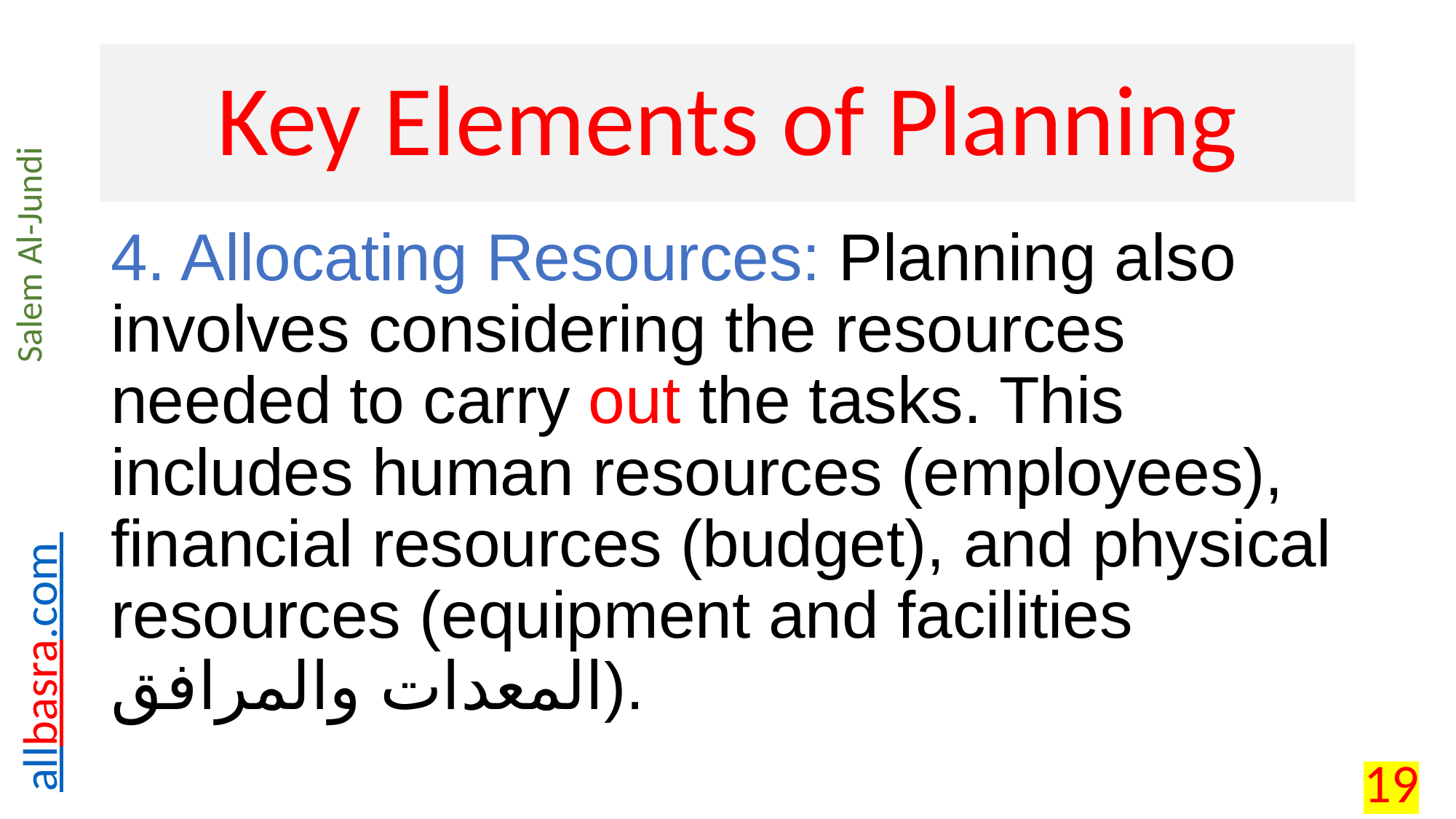

# Key Elements of Planning
4. Allocating Resources: Planning also involves considering the resources needed to carry out the tasks. This includes human resources (employees), financial resources (budget), and physical resources (equipment and facilities المعدات والمرافق).
19